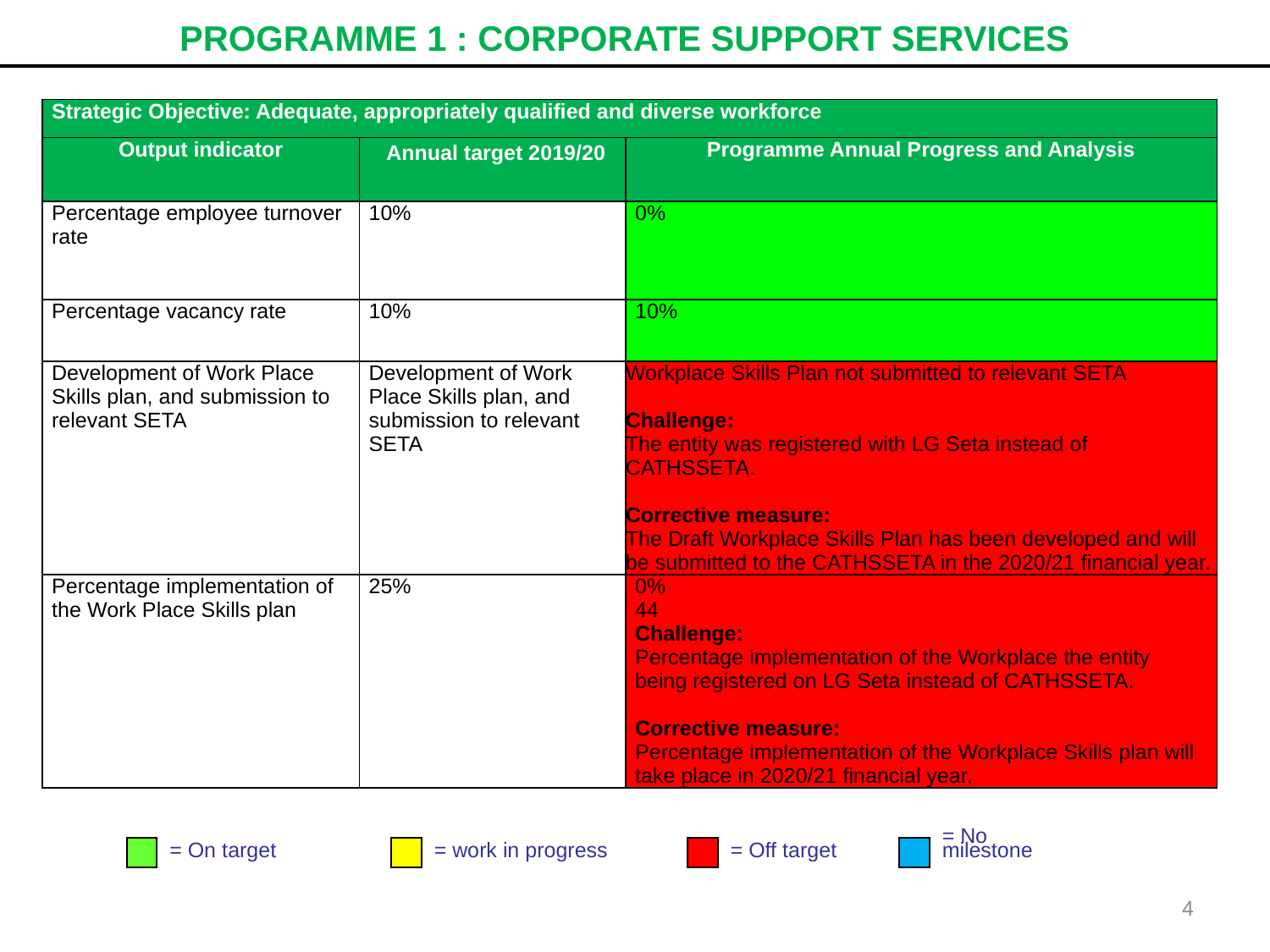

# PROGRAMME 1 : CORPORATE SUPPORT SERVICES

| Strategic Objective: Adequate, appropriately qualified and diverse workforce |  |  |
| --- | --- | --- |
| Output indicator | Annual target 2019/20 | Programme Annual Progress and Analysis |
| Percentage employee turnover rate | 10% | 0% |
| Percentage vacancy rate | 10% | 10% |
| Development of Work Place Skills plan, and submission to relevant SETA | Development of Work Place Skills plan, and submission to relevant SETA | Workplace Skills Plan not submitted to relevant SETA Challenge: The entity was registered with LG Seta instead of CATHSSETA. Corrective measure: The Draft Workplace Skills Plan has been developed and will be submitted to the CATHSSETA in the 2020/21 financial year. |
| Percentage implementation of the Work Place Skills plan | 25% | 0% 44 Challenge: Percentage implementation of the Workplace the entity being registered on LG Seta instead of CATHSSETA. Corrective measure: Percentage implementation of the Workplace Skills plan will take place in 2020/21 financial year. |
= On target
= work in progress
= Off target

= No
milestone
4